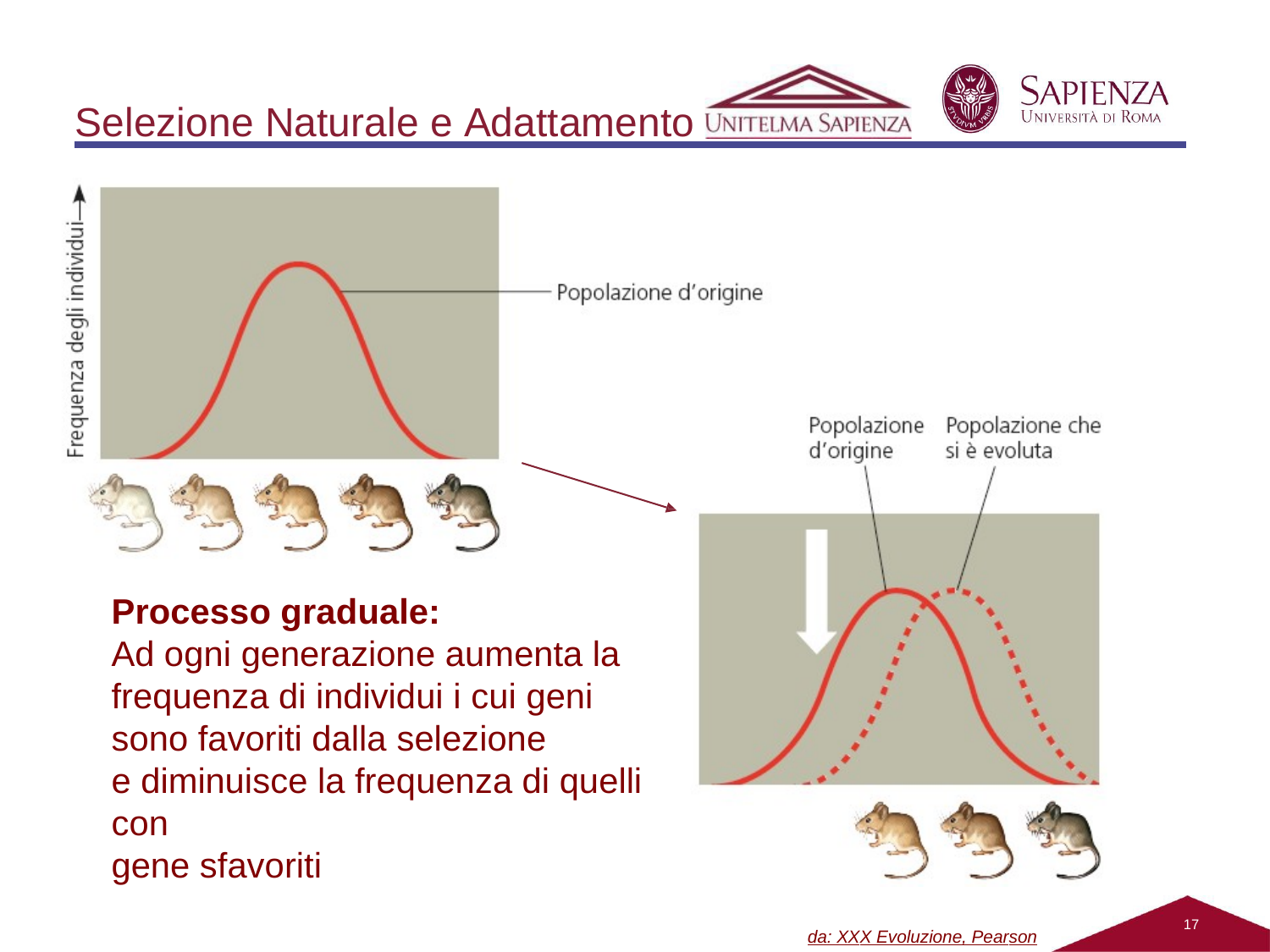

# Selezione Naturale e Adattamento

Processo graduale:
Ad ogni generazione aumenta la frequenza di individui i cui geni sono favoriti dalla selezione
e diminuisce la frequenza di quelli con
gene sfavoriti
17
da: XXX Evoluzione, Pearson